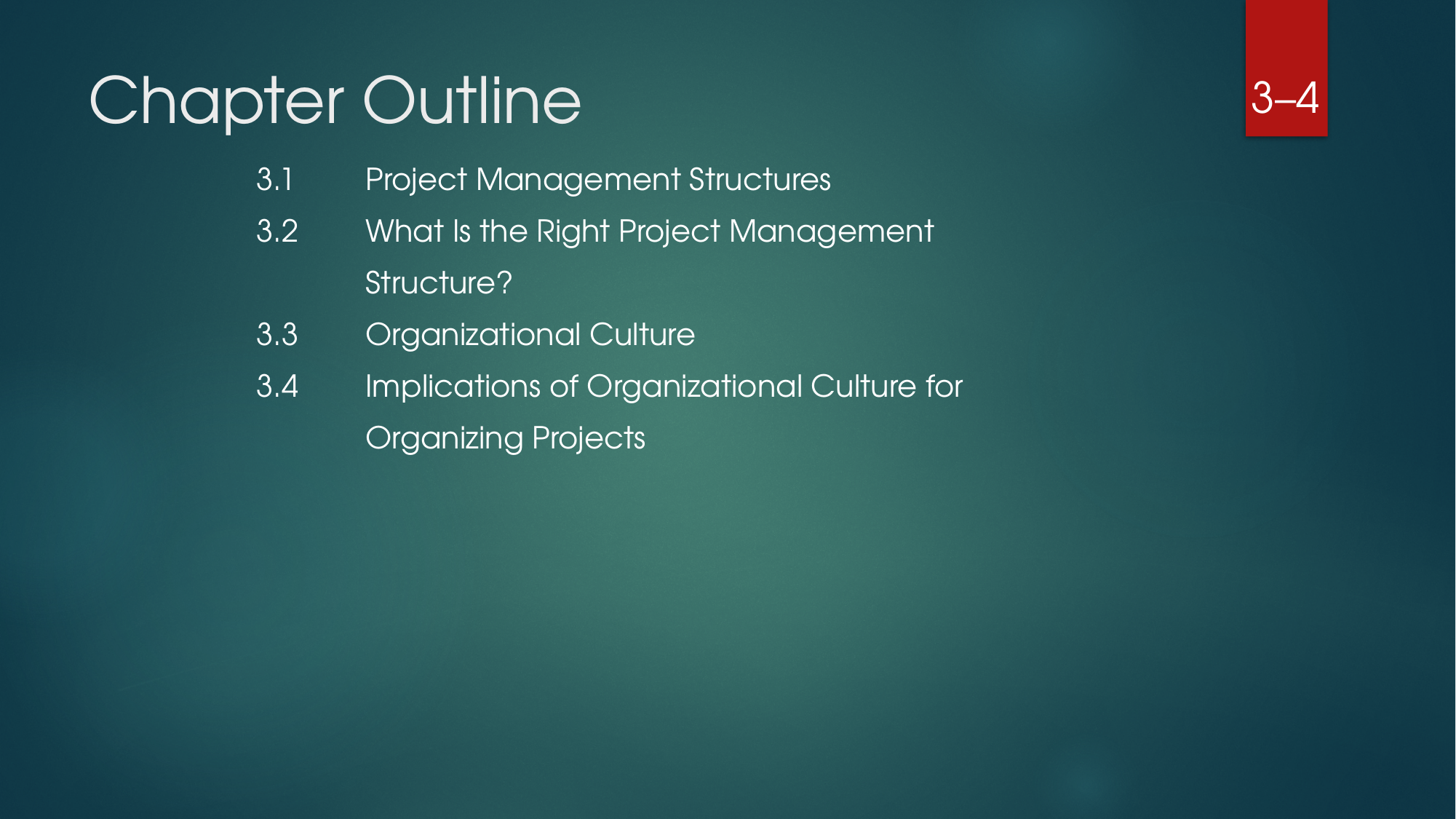

# Chapter Outline
3.1	Project Management Structures
3.2	What Is the Right Project Management
	Structure?
3.3	Organizational Culture
3.4	Implications of Organizational Culture for
	Organizing Projects
3–4